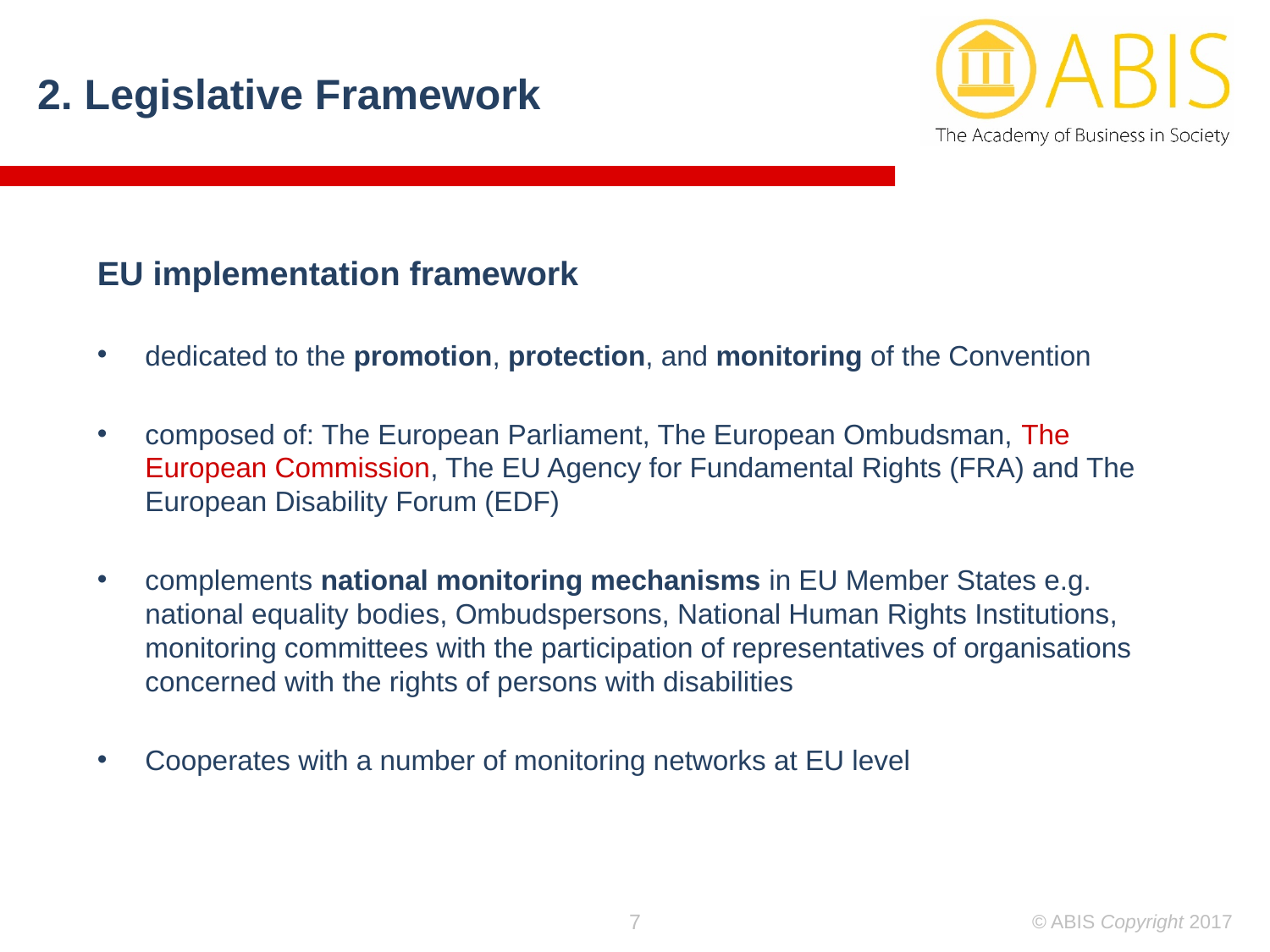

2. Legislative Framework
EU implementation framework

dedicated to the promotion, protection, and monitoring of the Convention

composed of: The European Parliament, The European Ombudsman, The European Commission, The EU Agency for Fundamental Rights (FRA) and The European Disability Forum (EDF)

complements national monitoring mechanisms in EU Member States e.g. national equality bodies, Ombudspersons, National Human Rights Institutions, monitoring committees with the participation of representatives of organisations concerned with the rights of persons with disabilities

Cooperates with a number of monitoring networks at EU level
7